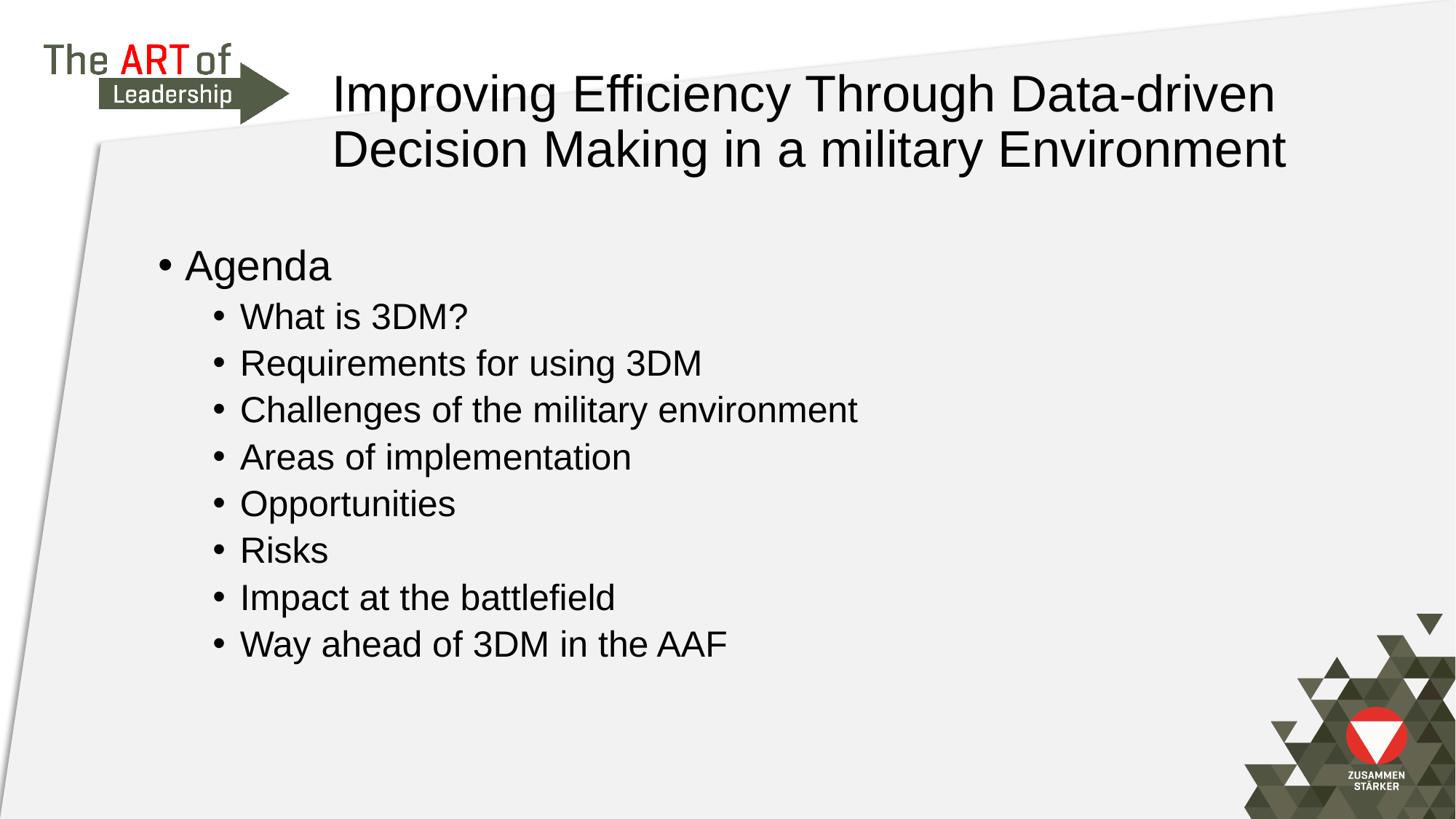

# Improving Efficiency Through Data-driven Decision Making in a military Environment
Agenda
What is 3DM?
Requirements for using 3DM
Challenges of the military environment
Areas of implementation
Opportunities
Risks
Impact at the battlefield
Way ahead of 3DM in the AAF